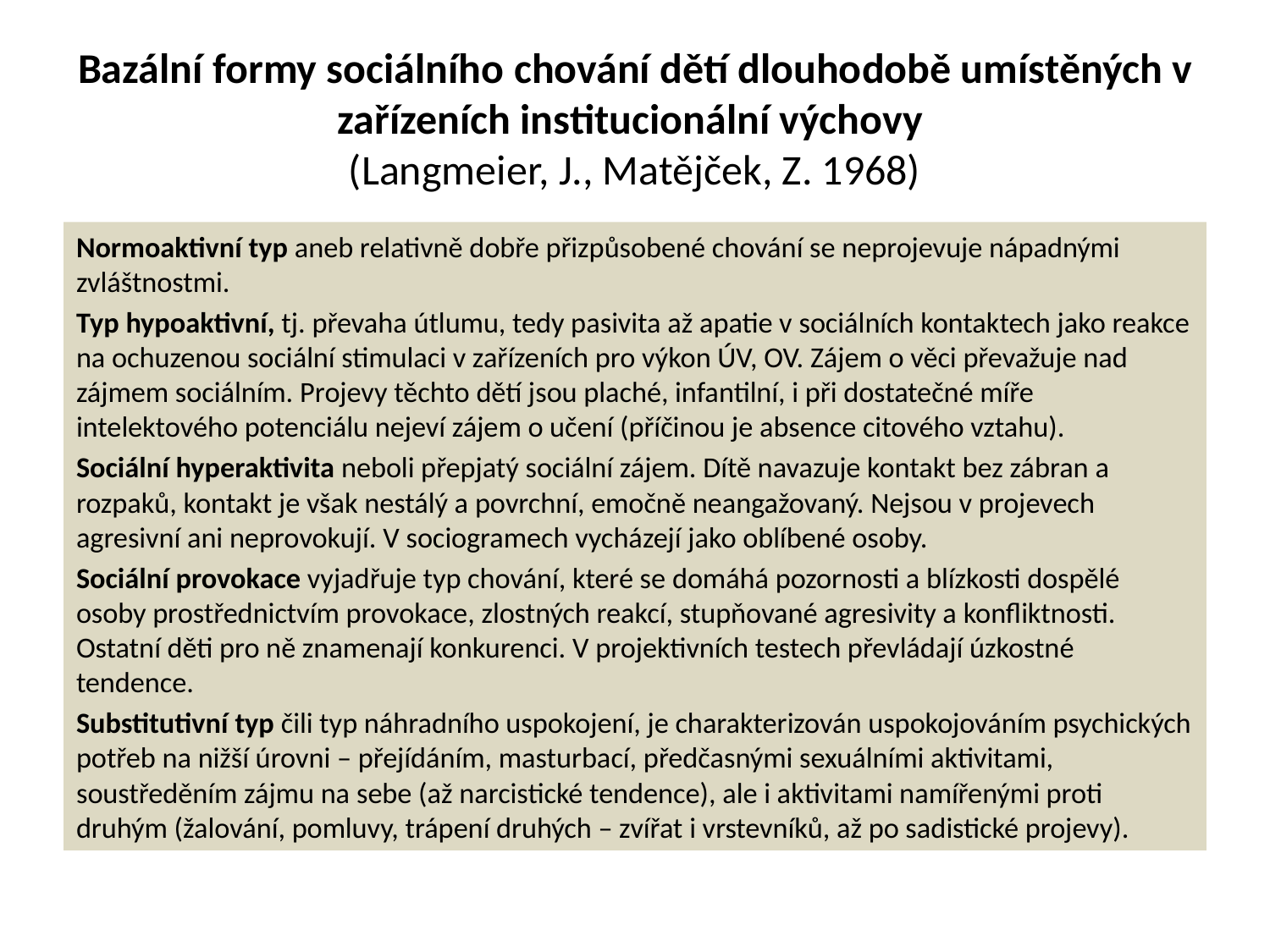

# Bazální formy sociálního chování dětí dlouhodobě umístěných v zařízeních institucionální výchovy (Langmeier, J., Matějček, Z. 1968)
Normoaktivní typ aneb relativně dobře přizpůsobené chování se neprojevuje nápadnými zvláštnostmi.
Typ hypoaktivní, tj. převaha útlumu, tedy pasivita až apatie v sociálních kontaktech jako reakce na ochuzenou sociální stimulaci v zařízeních pro výkon ÚV, OV. Zájem o věci převažuje nad zájmem sociálním. Projevy těchto dětí jsou plaché, infantilní, i při dostatečné míře intelektového potenciálu nejeví zájem o učení (příčinou je absence citového vztahu).
Sociální hyperaktivita neboli přepjatý sociální zájem. Dítě navazuje kontakt bez zábran a rozpaků, kontakt je však nestálý a povrchní, emočně neangažovaný. Nejsou v projevech agresivní ani neprovokují. V sociogramech vycházejí jako oblíbené osoby.
Sociální provokace vyjadřuje typ chování, které se domáhá pozornosti a blízkosti dospělé osoby prostřednictvím provokace, zlostných reakcí, stupňované agresivity a konfliktnosti. Ostatní děti pro ně znamenají konkurenci. V projektivních testech převládají úzkostné tendence.
Substitutivní typ čili typ náhradního uspokojení, je charakterizován uspokojováním psychických potřeb na nižší úrovni – přejídáním, masturbací, předčasnými sexuálními aktivitami, soustředěním zájmu na sebe (až narcistické tendence), ale i aktivitami namířenými proti druhým (žalování, pomluvy, trápení druhých – zvířat i vrstevníků, až po sadistické projevy).